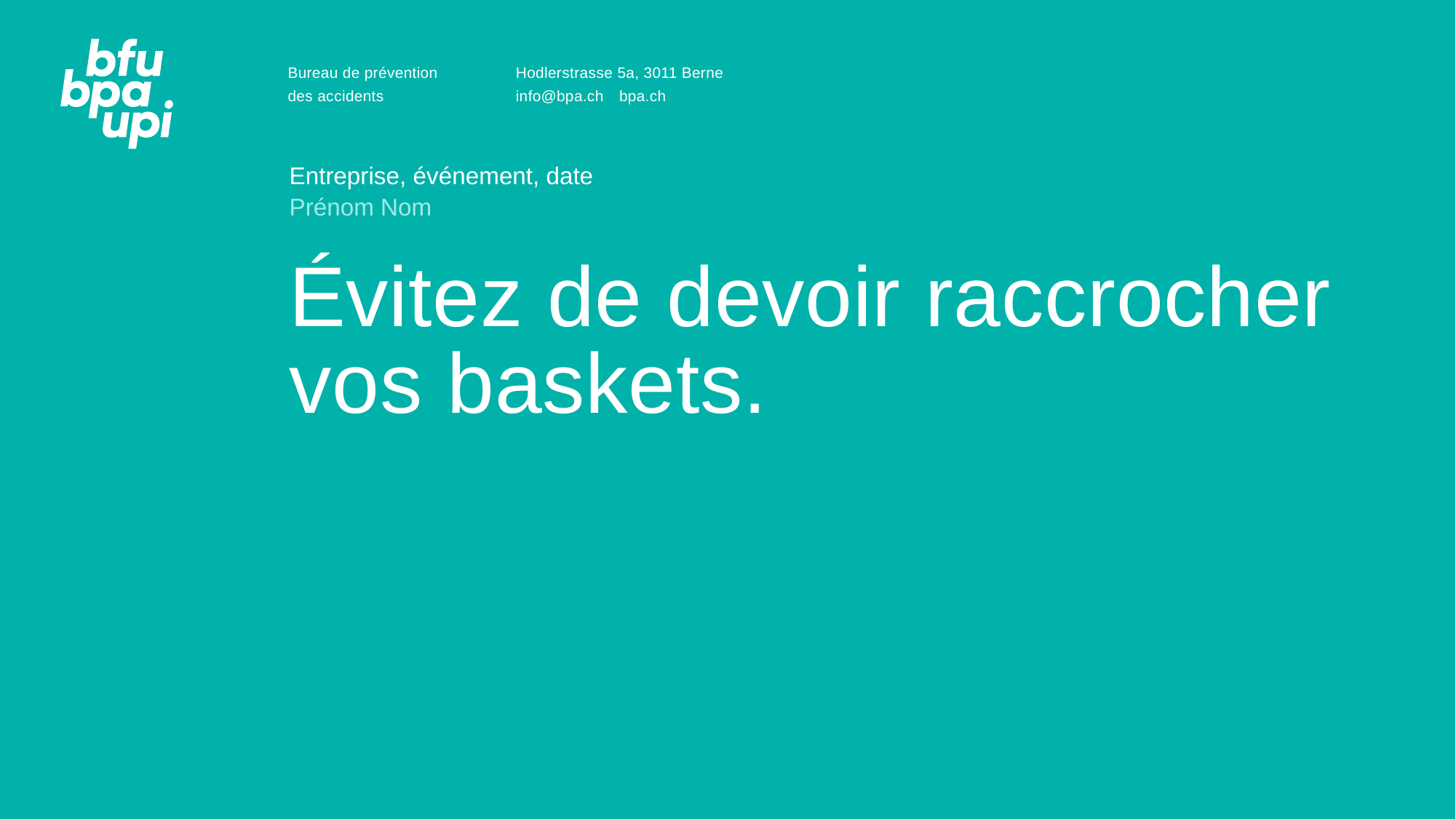

Entreprise, événement, date
Prénom Nom
# Évitez de devoir raccrocher vos baskets.